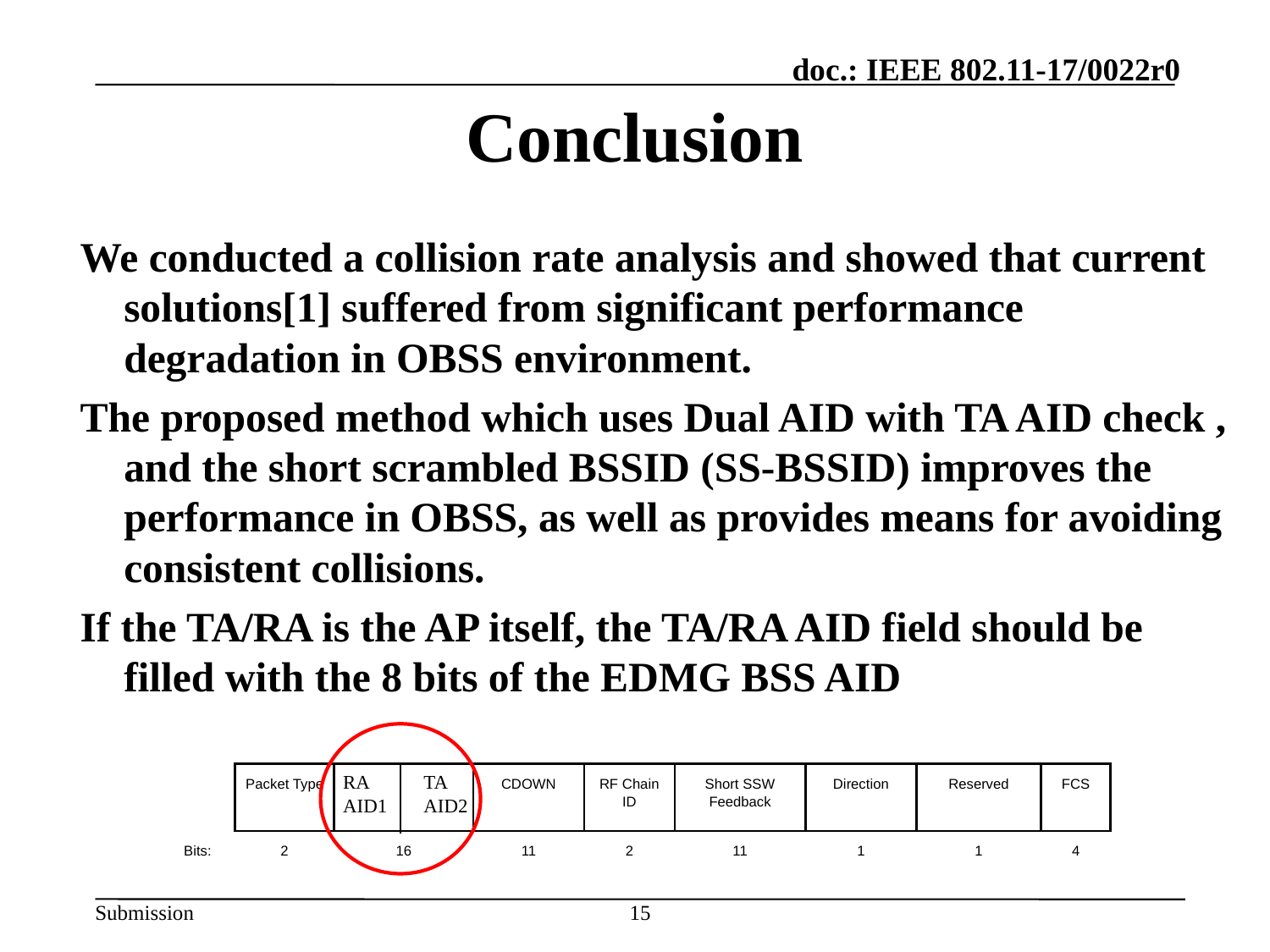

# Conclusion
We conducted a collision rate analysis and showed that current solutions[1] suffered from significant performance degradation in OBSS environment.
The proposed method which uses Dual AID with TA AID check , and the short scrambled BSSID (SS-BSSID) improves the performance in OBSS, as well as provides means for avoiding consistent collisions.
If the TA/RA is the AP itself, the TA/RA AID field should be filled with the 8 bits of the EDMG BSS AID

|  | Packet Type | Addressing | CDOWN | RF Chain ID | Short SSW Feedback | Direction | Reserved | FCS |
| --- | --- | --- | --- | --- | --- | --- | --- | --- |
| Bits: | 2 | 16 | 11 | 2 | 11 | 1 | 1 | 4 |
RA
AID1
TA
AID2

15